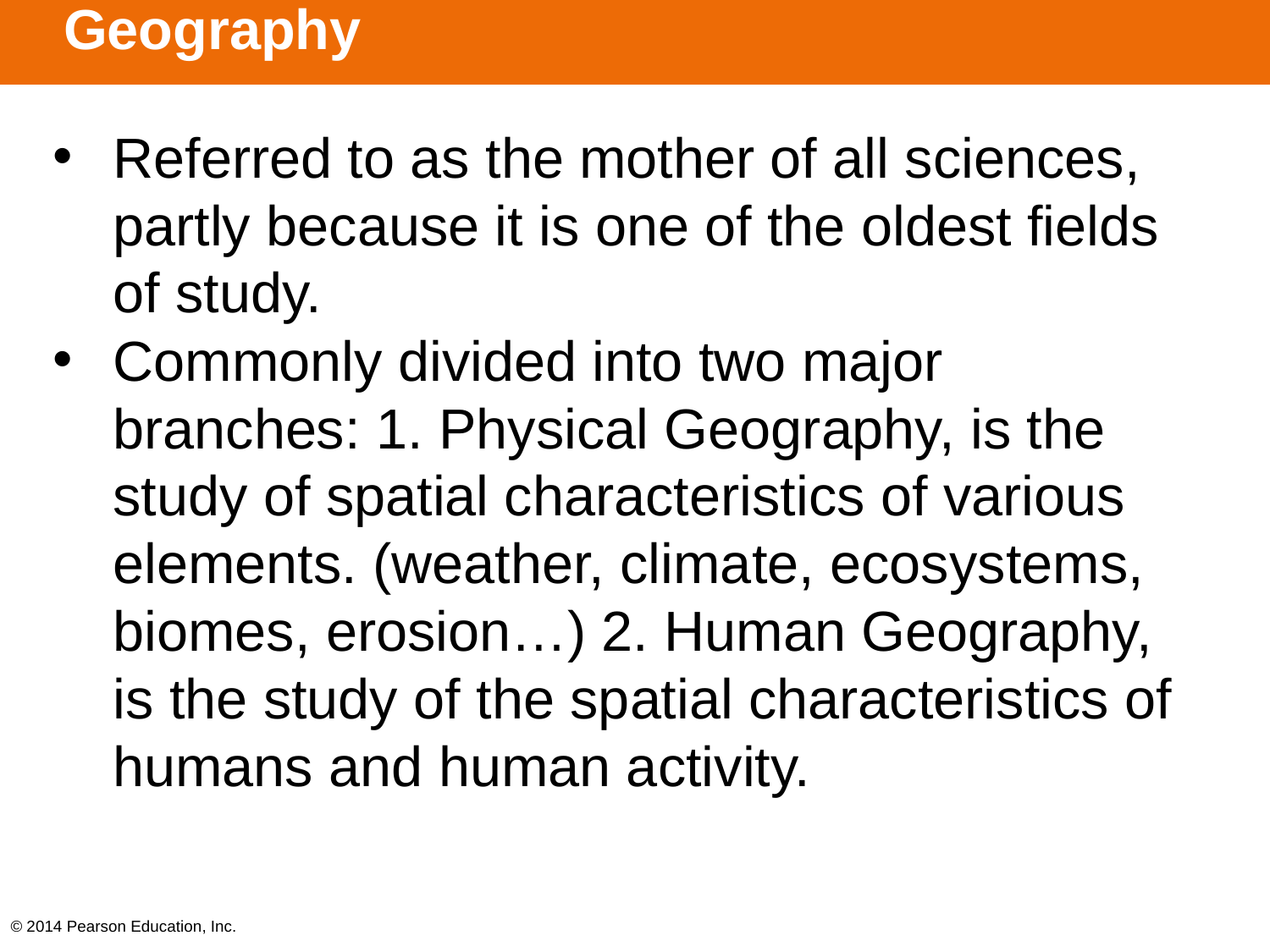

# Geography
Referred to as the mother of all sciences, partly because it is one of the oldest fields of study.
Commonly divided into two major branches: 1. Physical Geography, is the study of spatial characteristics of various elements. (weather, climate, ecosystems, biomes, erosion…) 2. Human Geography, is the study of the spatial characteristics of humans and human activity.